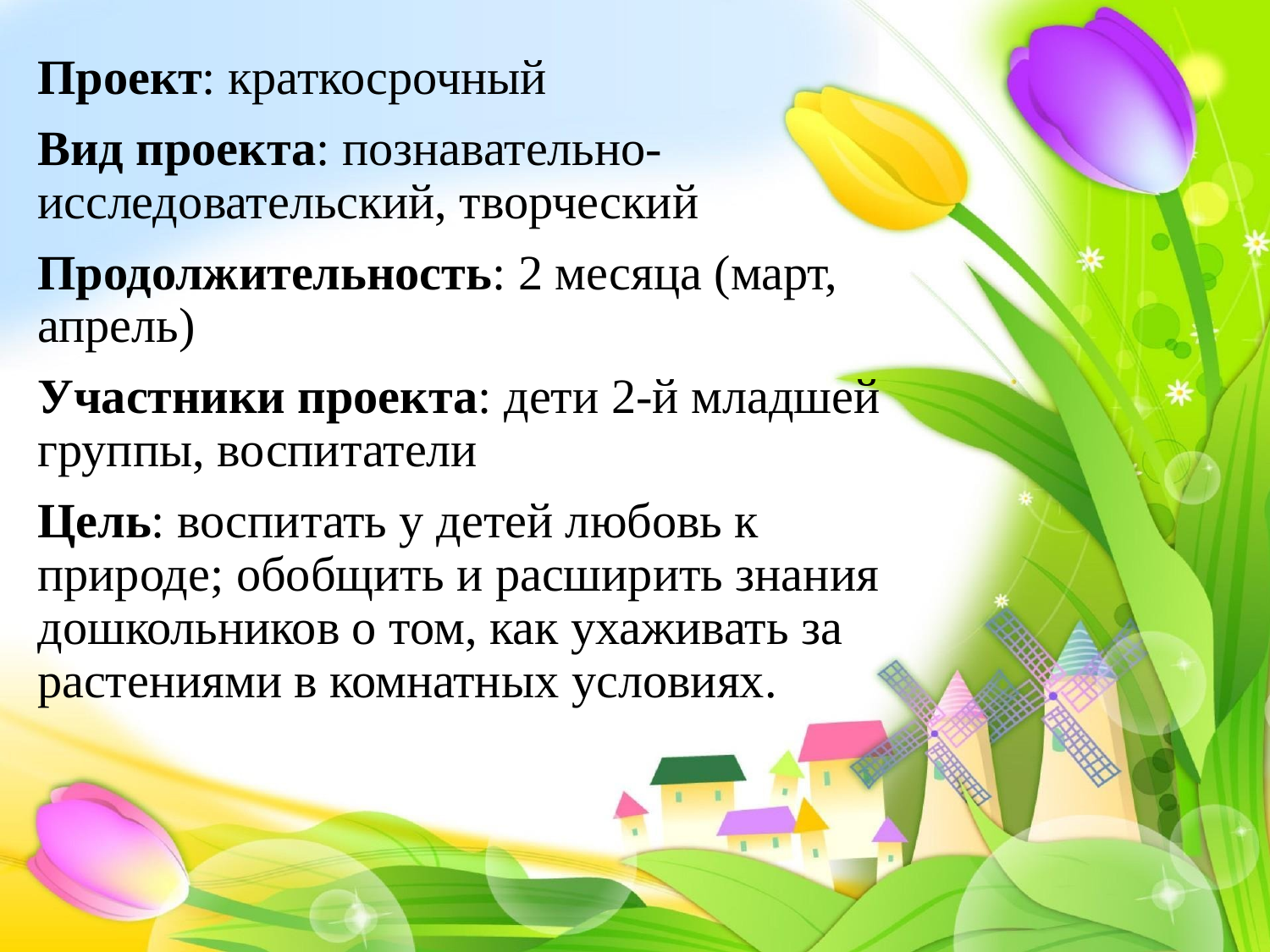

Проект: краткосрочный
Вид проекта: познавательно-исследовательский, творческий
Продолжительность: 2 месяца (март, апрель)
Участники проекта: дети 2-й младшей группы, воспитатели
Цель: воспитать у детей любовь к природе; обобщить и расширить знания дошкольников о том, как ухаживать за растениями в комнатных условиях.